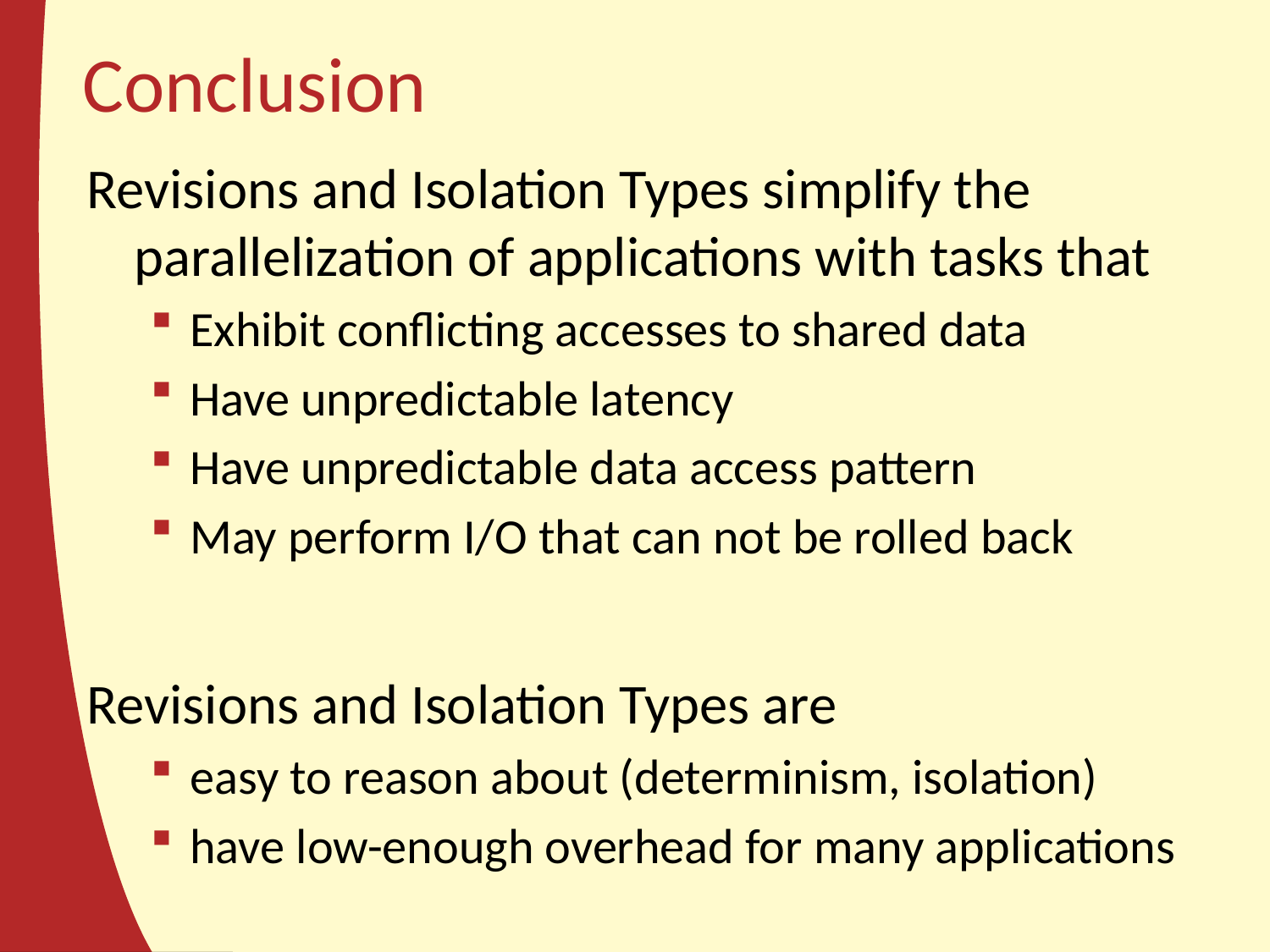

# Conclusion
Revisions and Isolation Types simplify the parallelization of applications with tasks that
Exhibit conflicting accesses to shared data
Have unpredictable latency
Have unpredictable data access pattern
May perform I/O that can not be rolled back

Revisions and Isolation Types are
easy to reason about (determinism, isolation)
have low-enough overhead for many applications